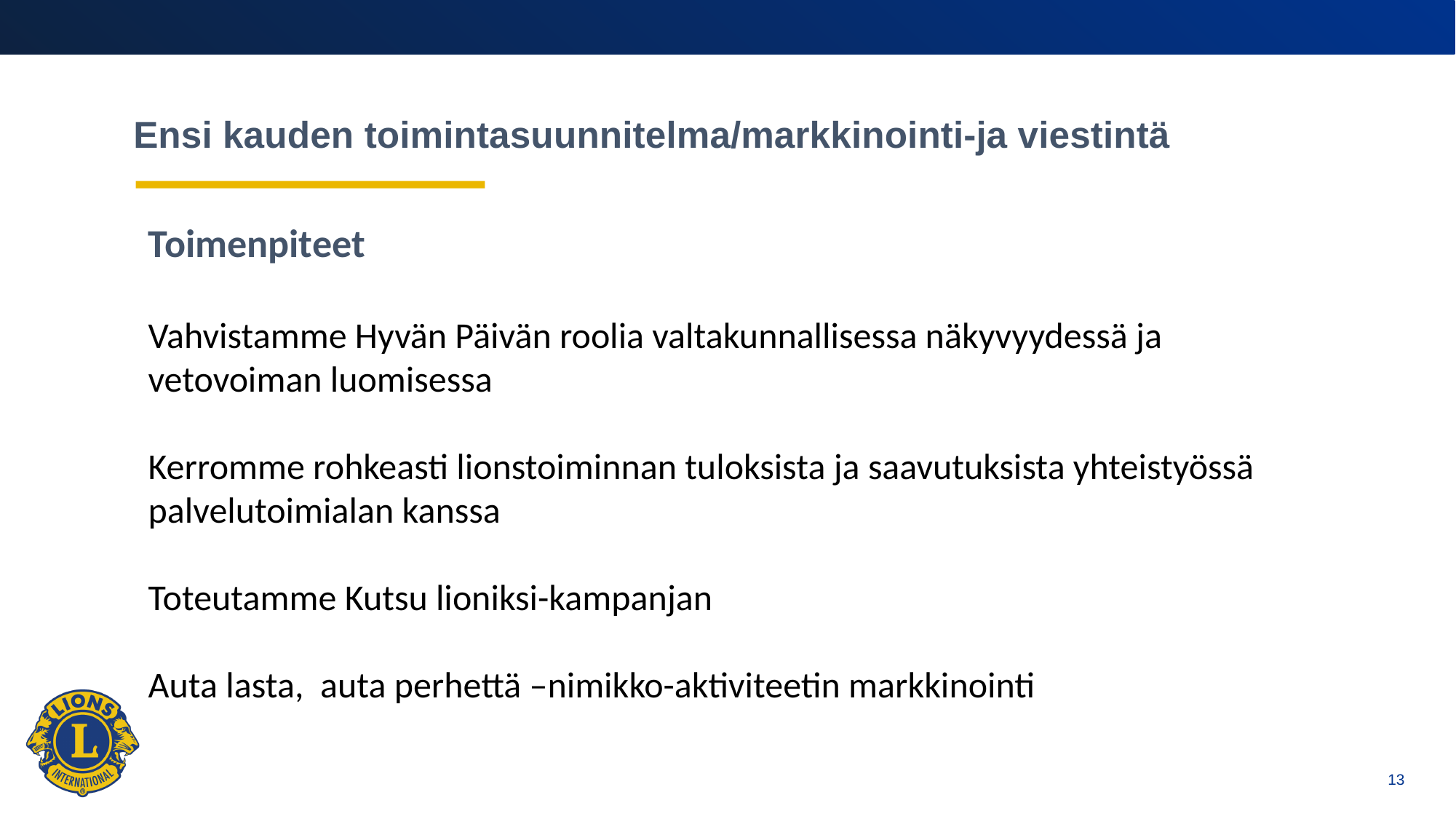

# Ensi kauden toimintasuunnitelma/markkinointi-ja viestintä

Toimenpiteet

Vahvistamme Hyvän Päivän roolia valtakunnallisessa näkyvyydessä ja
vetovoiman luomisessa

Kerromme rohkeasti lionstoiminnan tuloksista ja saavutuksista yhteistyössä palvelutoimialan kanssa

Toteutamme Kutsu lioniksi-kampanjan

Auta lasta,  auta perhettä –nimikko-aktiviteetin markkinointi